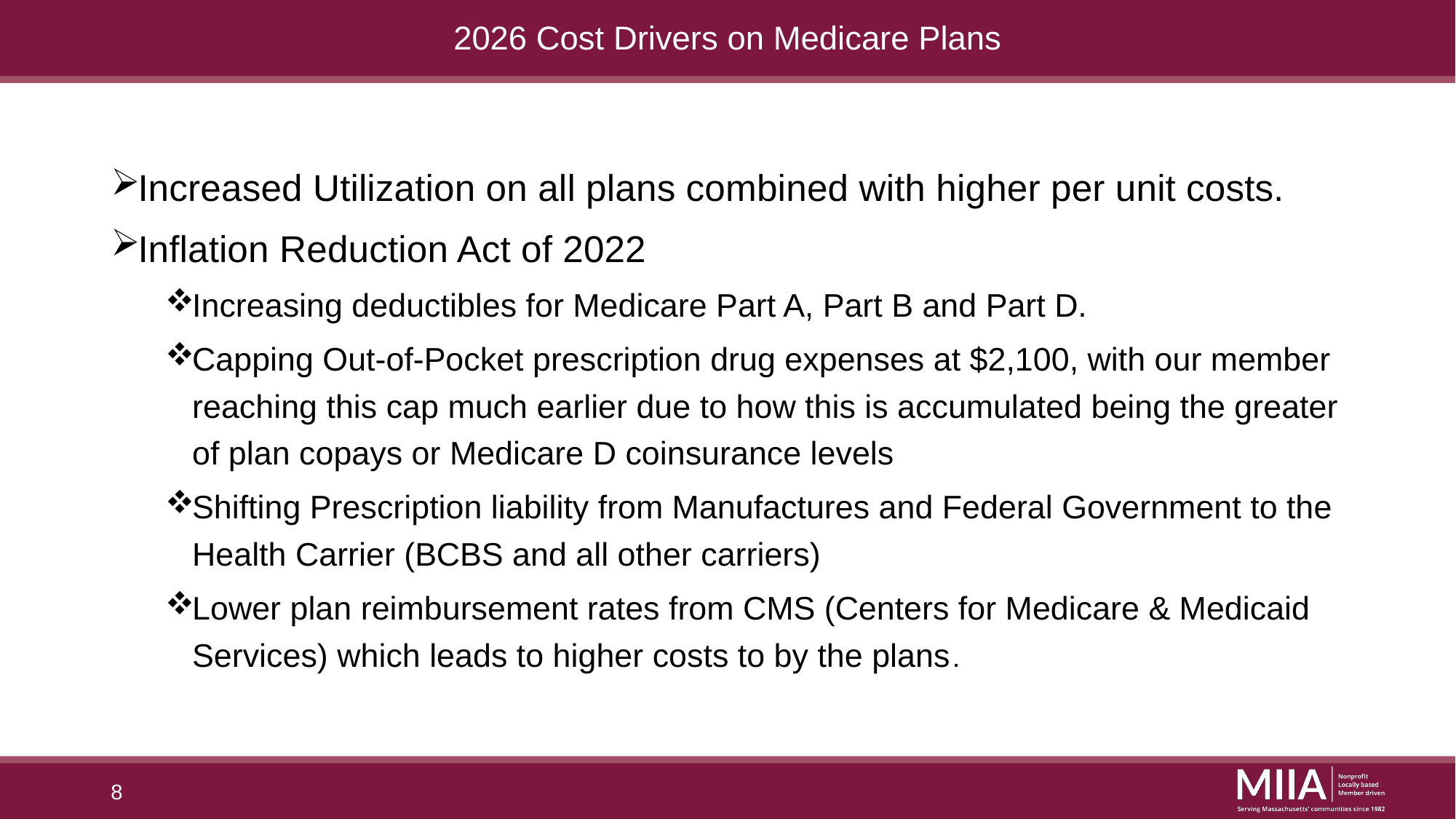

# 2026 Cost Drivers on Medicare Plans
Increased Utilization on all plans combined with higher per unit costs.
Inflation Reduction Act of 2022
Increasing deductibles for Medicare Part A, Part B and Part D.
Capping Out-of-Pocket prescription drug expenses at $2,100, with our member reaching this cap much earlier due to how this is accumulated being the greater of plan copays or Medicare D coinsurance levels
Shifting Prescription liability from Manufactures and Federal Government to the Health Carrier (BCBS and all other carriers)
Lower plan reimbursement rates from CMS (Centers for Medicare & Medicaid Services) which leads to higher costs to by the plans.

8